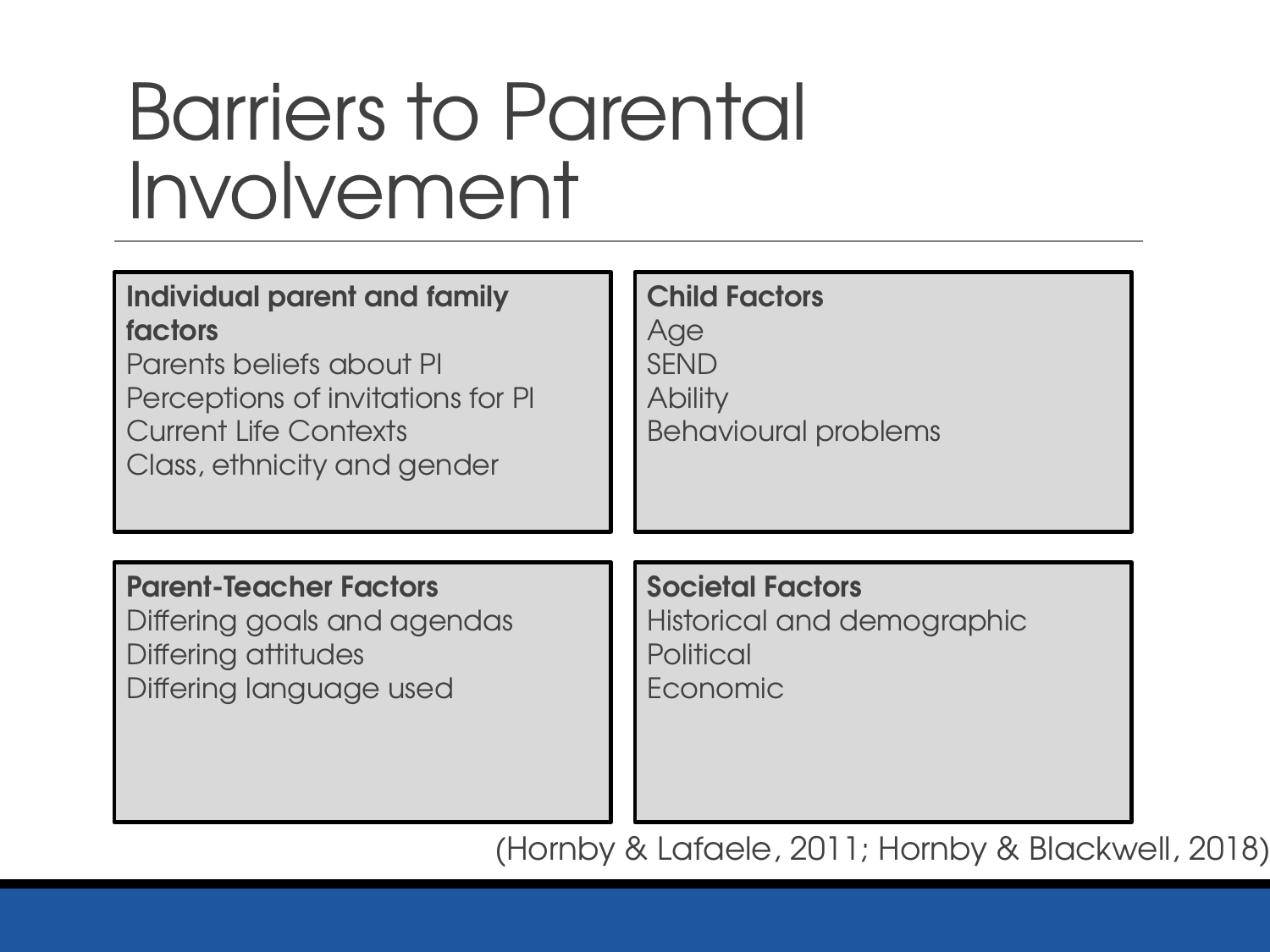

# Barriers to Parental Involvement
Individual parent and family factors
Parents beliefs about PI
Perceptions of invitations for PI
Current Life Contexts
Class, ethnicity and gender
Child Factors
Age
SEND
Ability
Behavioural problems
Parent-Teacher Factors
Differing goals and agendas
Differing attitudes
Differing language used
Societal Factors
Historical and demographic
Political
Economic
(Hornby & Lafaele, 2011; Hornby & Blackwell, 2018)